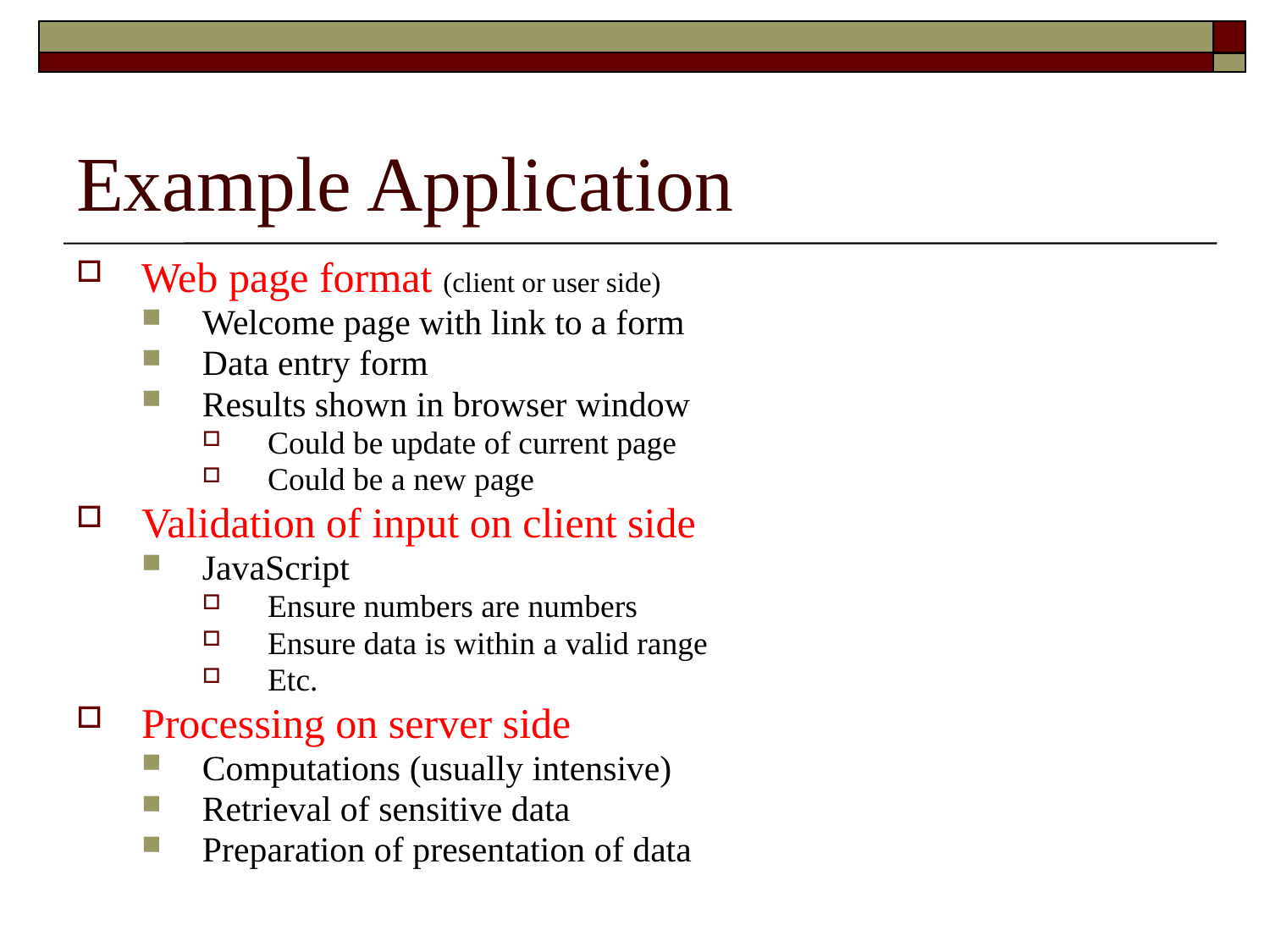

# Example Application
Web page format (client or user side)
Welcome page with link to a form
Data entry form
Results shown in browser window
Could be update of current page
Could be a new page
Validation of input on client side
JavaScript
Ensure numbers are numbers
Ensure data is within a valid range
Etc.
Processing on server side
Computations (usually intensive)
Retrieval of sensitive data
Preparation of presentation of data